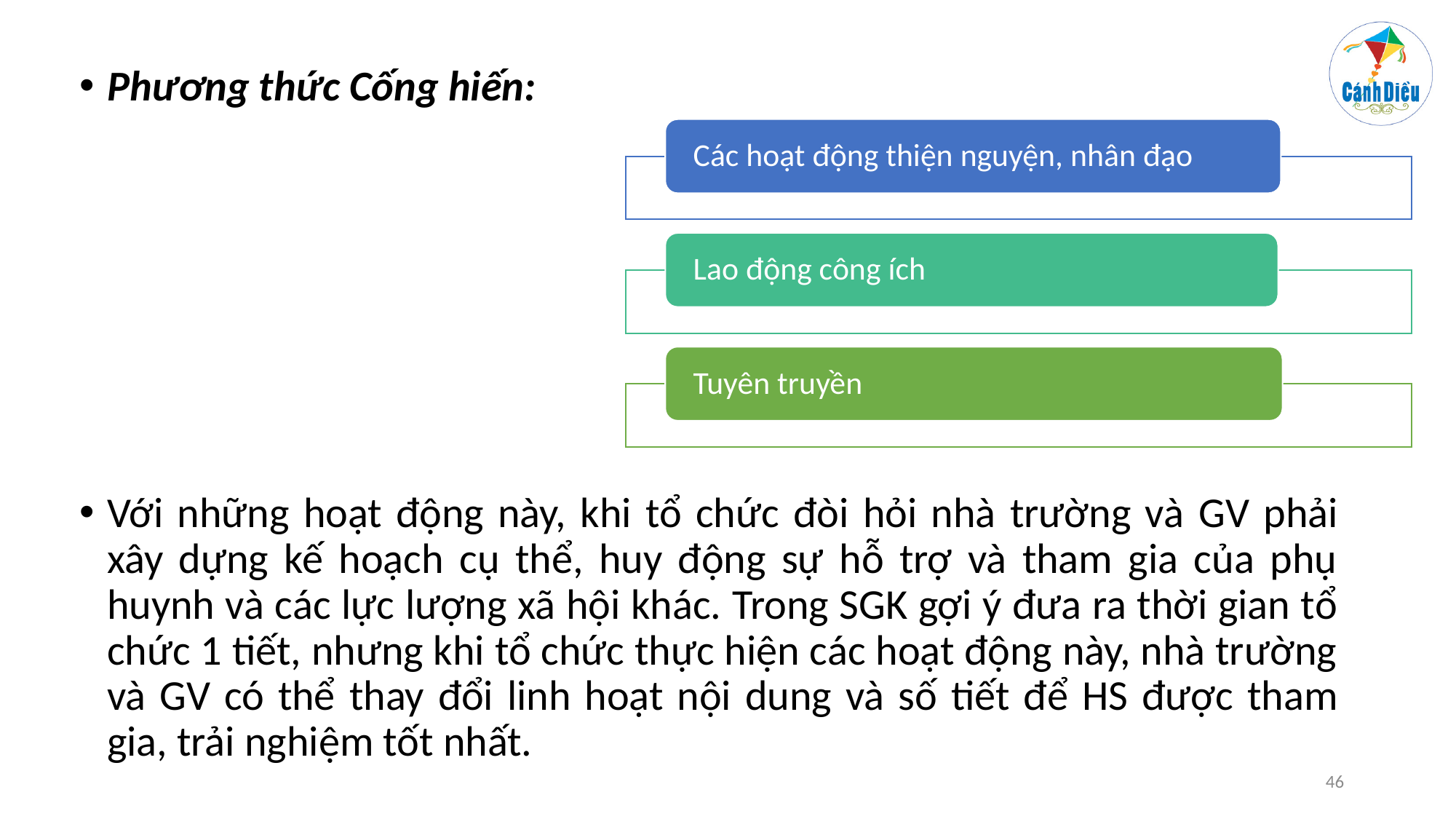

Các hoạt động thiện nguyện, nhân đạo
Lao động công ích
Tuyên truyền
Phương thức Cống hiến:

Với những hoạt động này, khi tổ chức đòi hỏi nhà trường và GV phải xây dựng kế hoạch cụ thể, huy động sự hỗ trợ và tham gia của phụ huynh và các lực lượng xã hội khác. Trong SGK gợi ý đưa ra thời gian tổ chức 1 tiết, nhưng khi tổ chức thực hiện các hoạt động này, nhà trường và GV có thể thay đổi linh hoạt nội dung và số tiết để HS được tham gia, trải nghiệm tốt nhất.

46